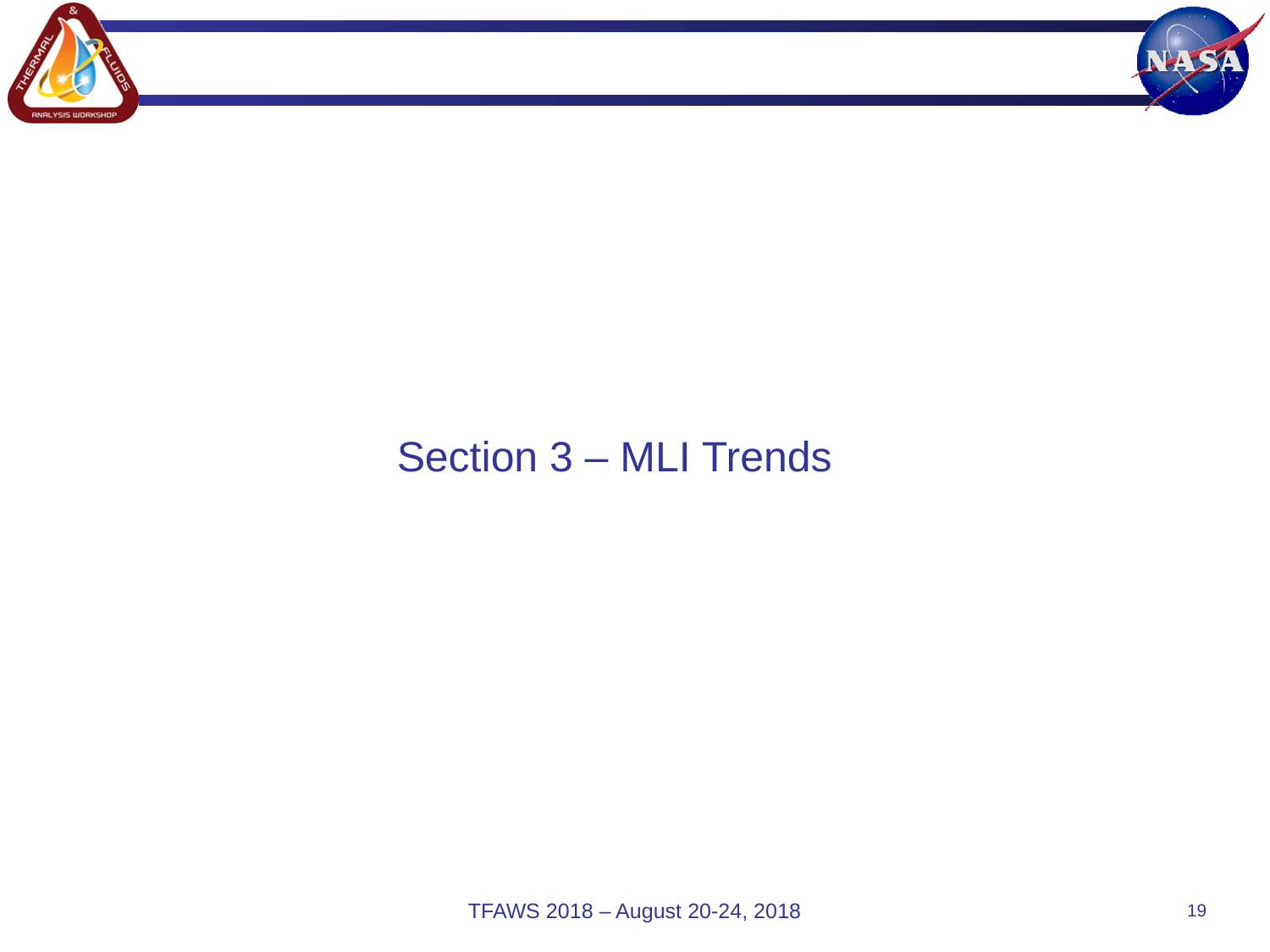

Section 3 – MLI Trends

TFAWS 2018 – August 20-24, 2018
19